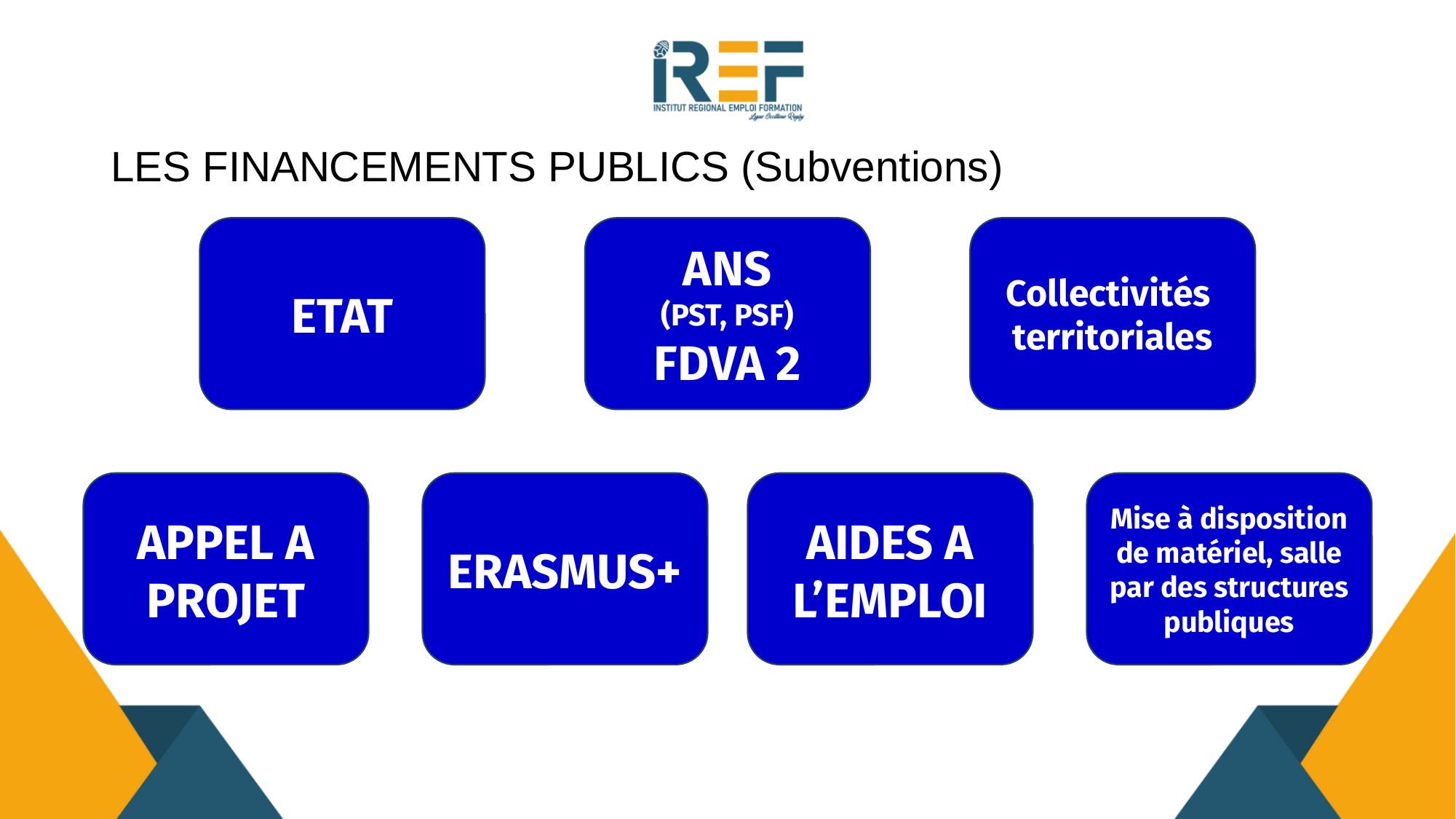

# LES FINANCEMENTS PUBLICS (Subventions)
ETAT
ANS
(PST, PSF)
FDVA 2
Collectivités  territoriales
APPEL A
PROJET
ERASMUS+
AIDES A L’EMPLOI
Mise à disposition de matériel, salle par des structures publiques